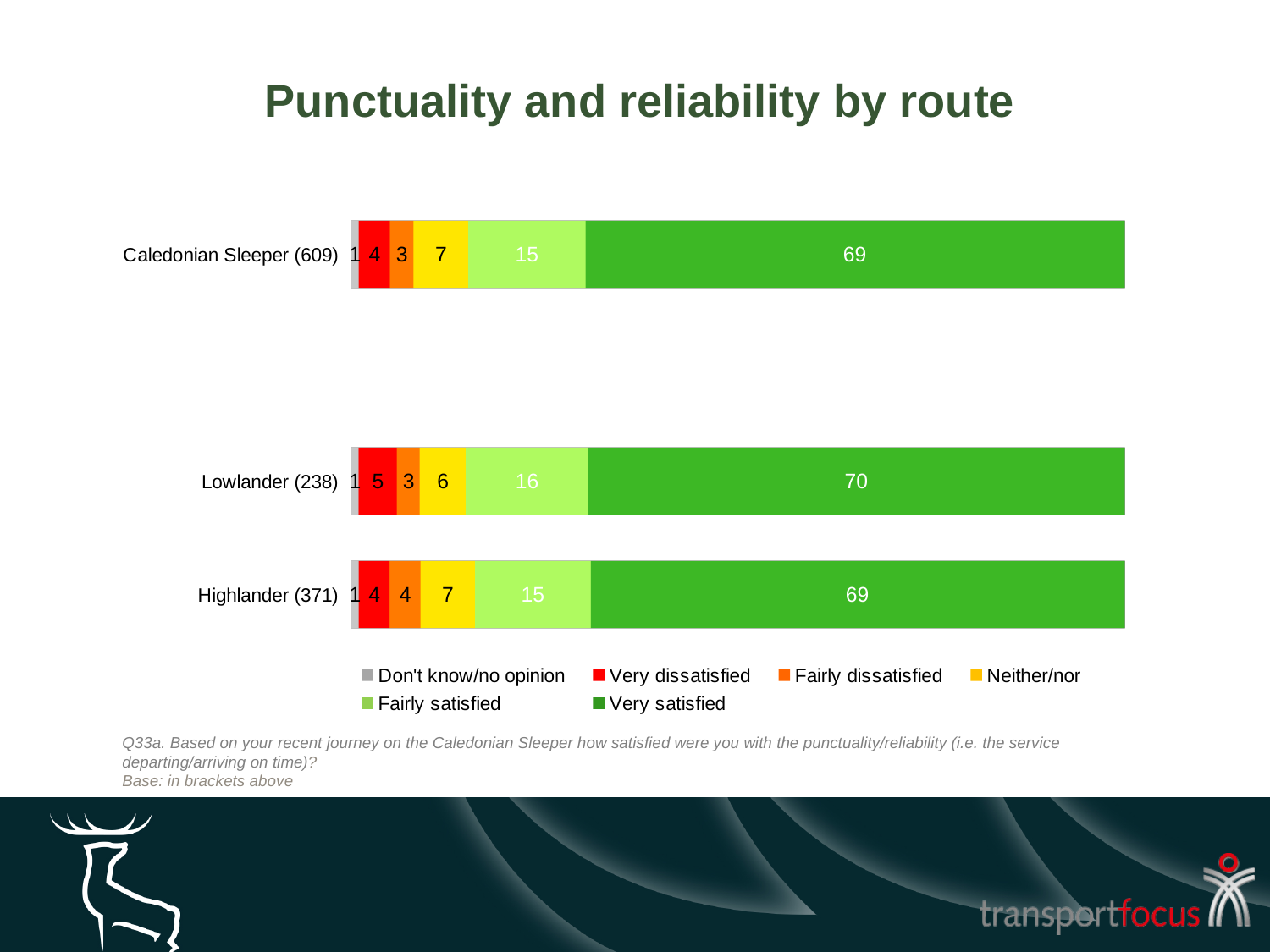

Punctuality and reliability by route

[unsupported chart]

Q33a. Based on your recent journey on the Caledonian Sleeper how satisfied were you with the punctuality/reliability (i.e. the service departing/arriving on time)?
Base: in brackets above